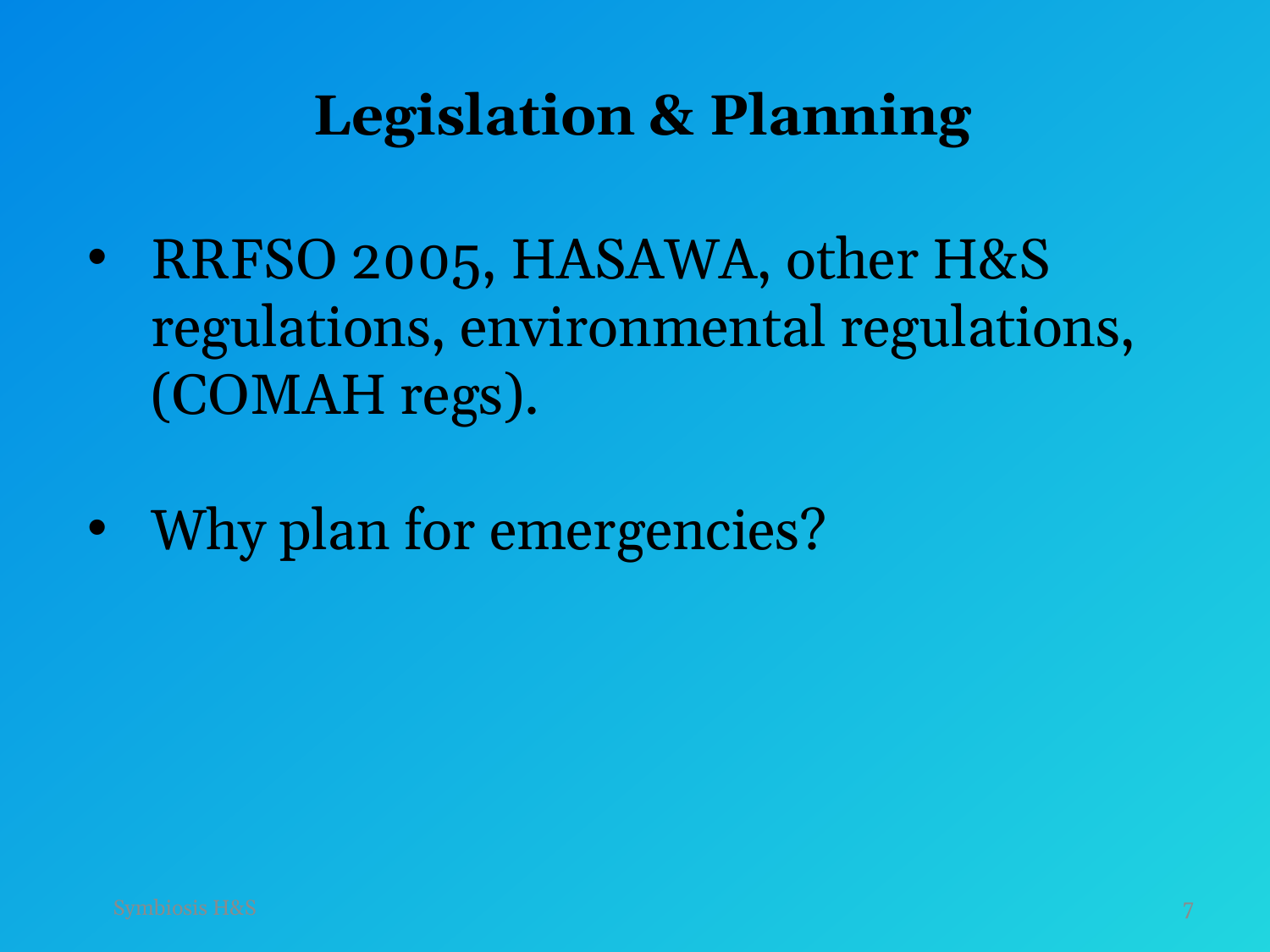

# Legislation & Planning
RRFSO 2005, HASAWA, other H&S regulations, environmental regulations, (COMAH regs).

Why plan for emergencies?

Symbiosis H&S
7